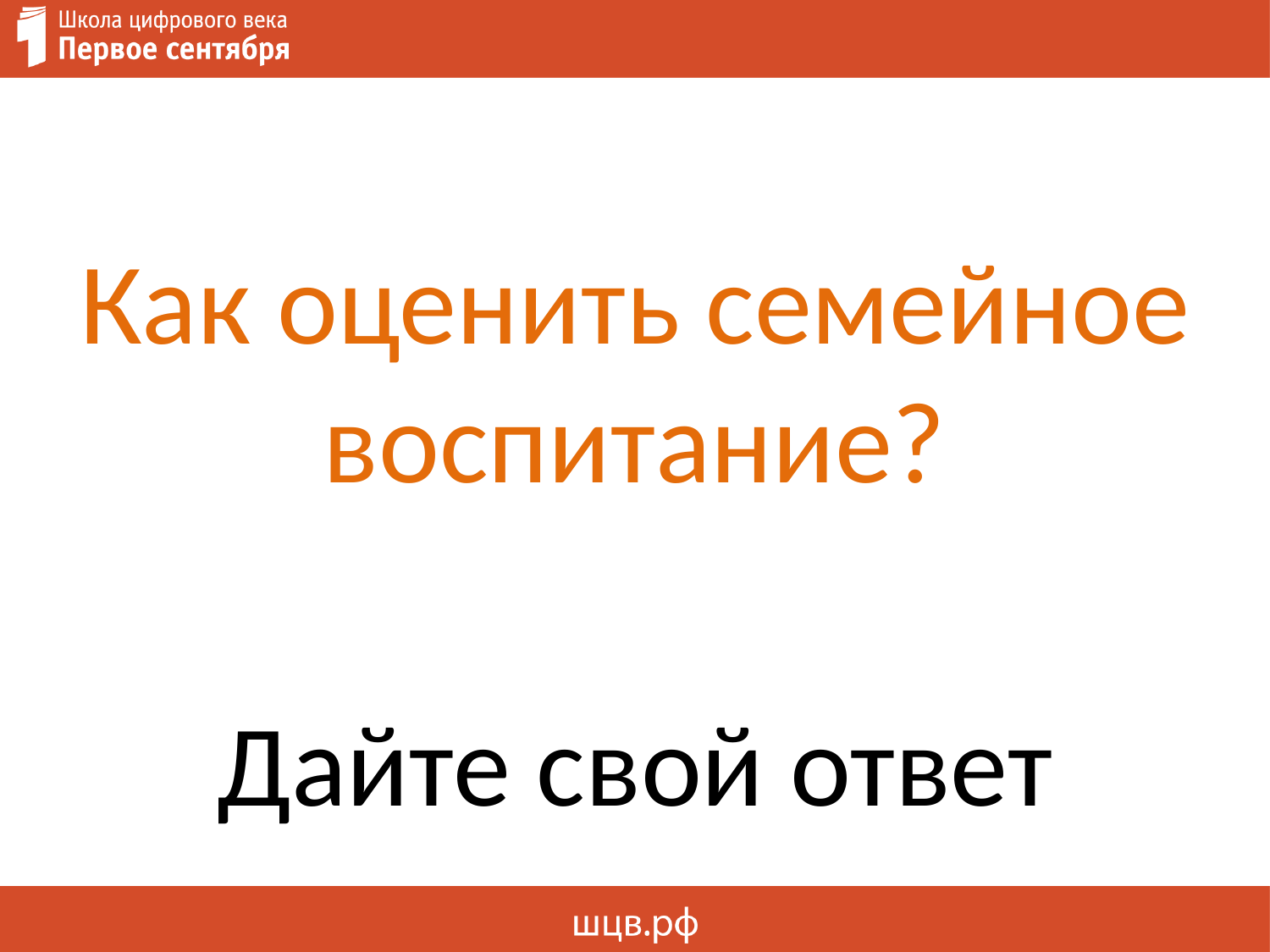

Как оценить семейное воспитание?

Дайте свой ответ